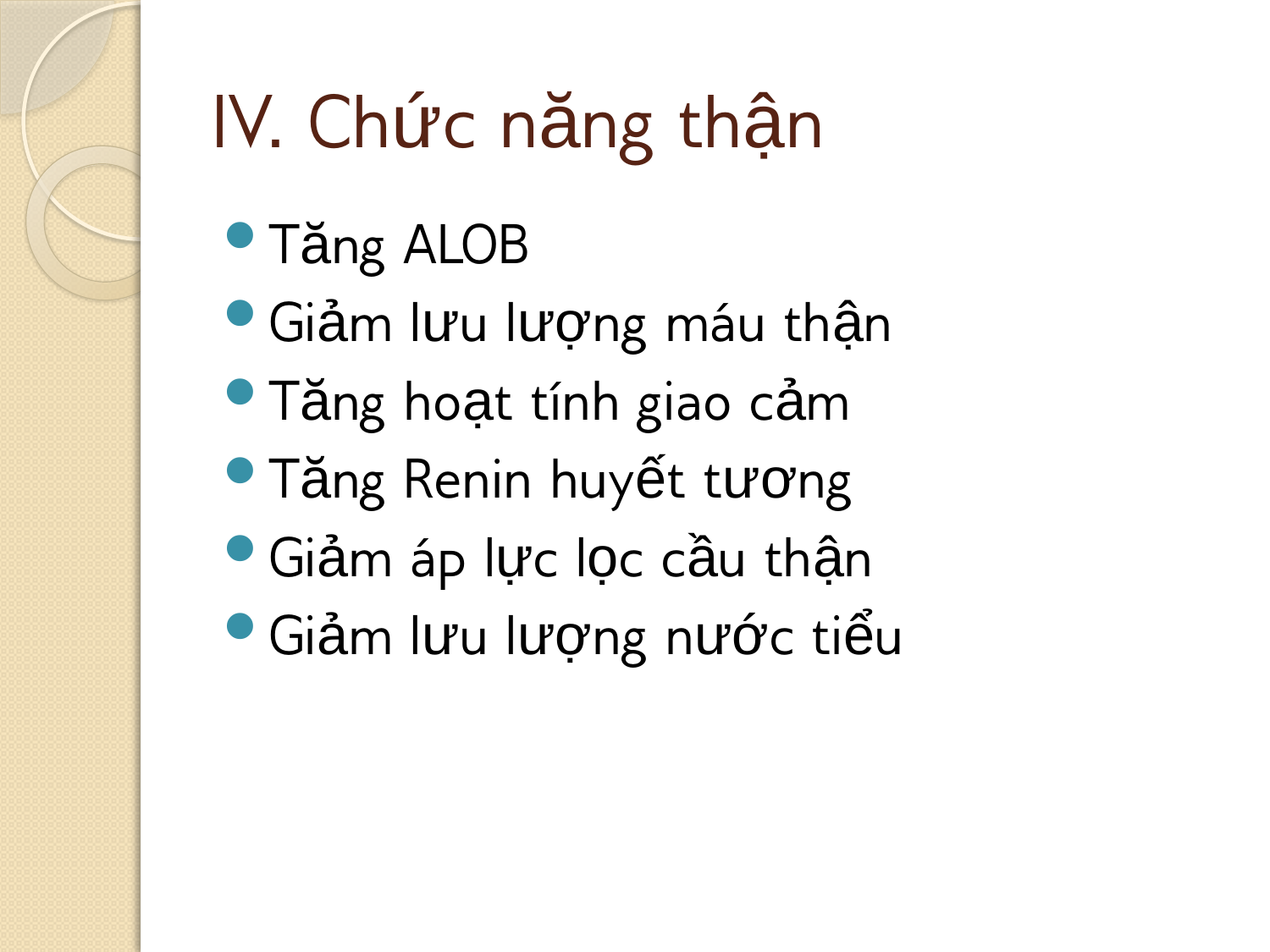

# IV. Chức năng thận
Tăng ALOB
Giảm lưu lượng máu thận
Tăng hoạt tính giao cảm
Tăng Renin huyết tương
Giảm áp lực lọc cầu thận
Giảm lưu lượng nước tiểu